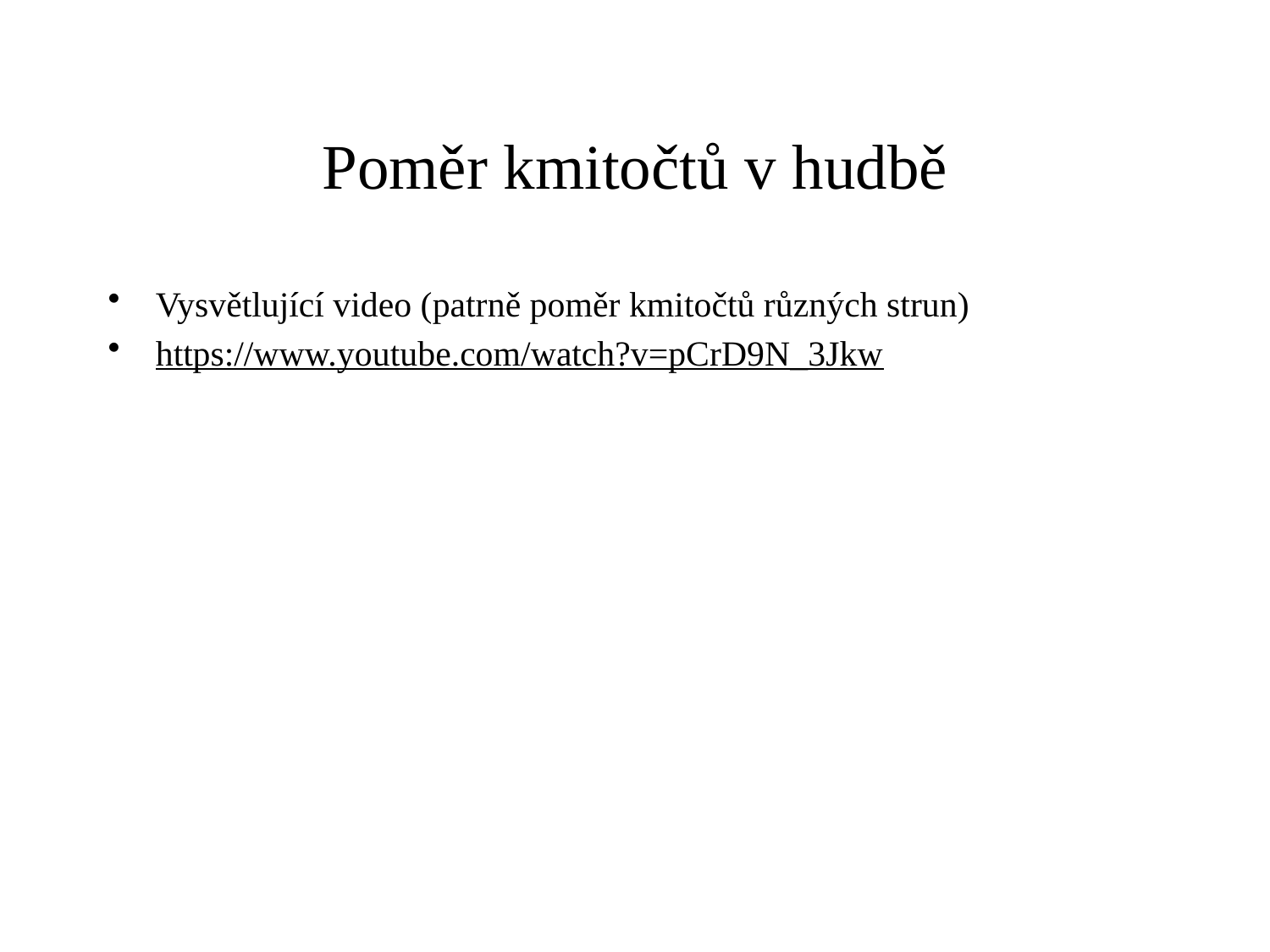

# Poměr kmitočtů v hudbě
Vysvětlující video (patrně poměr kmitočtů různých strun)
https://www.youtube.com/watch?v=pCrD9N_3Jkw